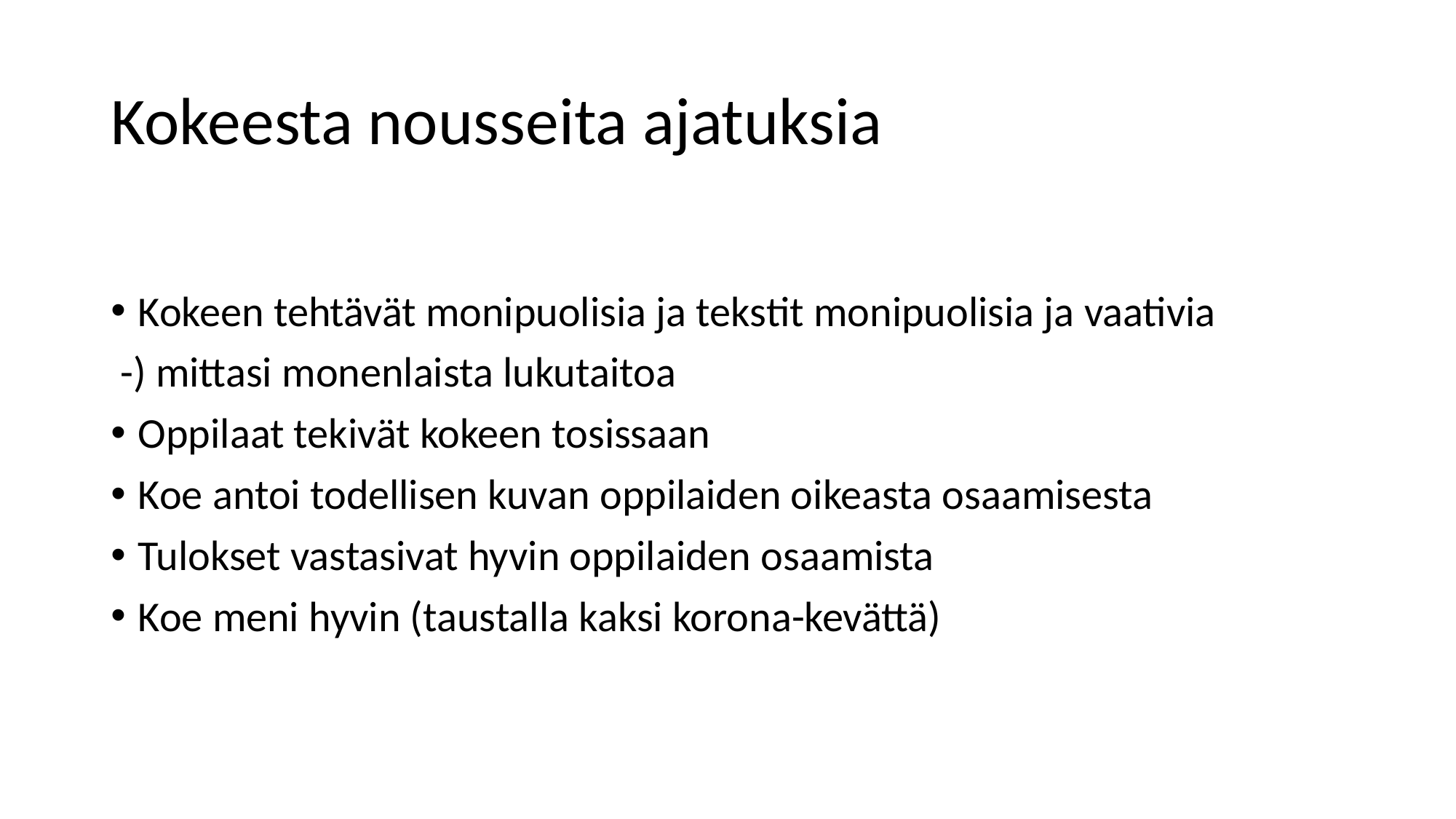

# Kokeesta nousseita ajatuksia

Kokeen tehtävät monipuolisia ja tekstit monipuolisia ja vaativia
 -) mittasi monenlaista lukutaitoa
Oppilaat tekivät kokeen tosissaan
Koe antoi todellisen kuvan oppilaiden oikeasta osaamisesta
Tulokset vastasivat hyvin oppilaiden osaamista
Koe meni hyvin (taustalla kaksi korona-kevättä)